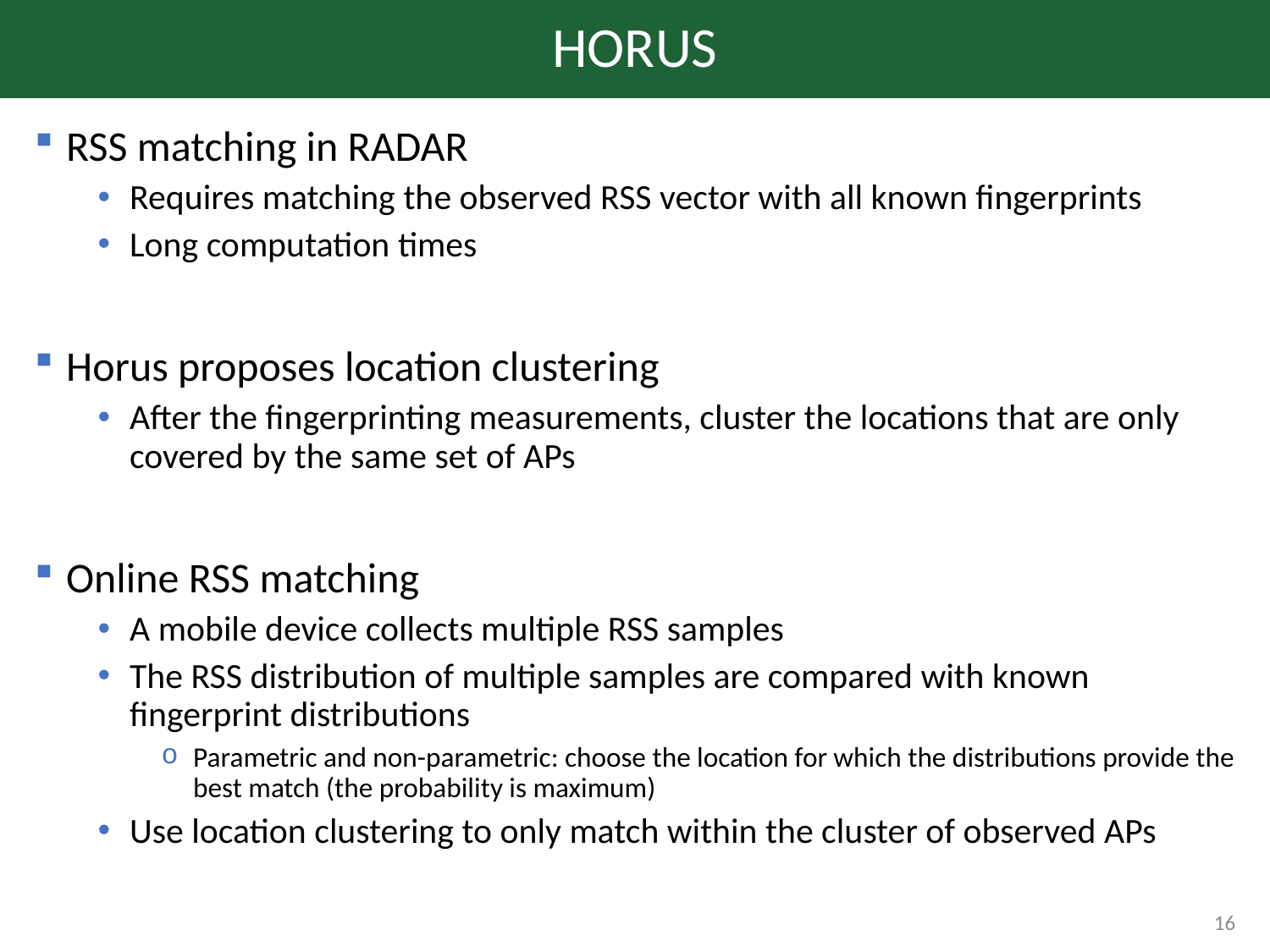

# HORUS
RSS matching in RADAR
Requires matching the observed RSS vector with all known fingerprints
Long computation times

Horus proposes location clustering
After the fingerprinting measurements, cluster the locations that are only covered by the same set of APs

Online RSS matching
A mobile device collects multiple RSS samples
The RSS distribution of multiple samples are compared with known fingerprint distributions
Parametric and non-parametric: choose the location for which the distributions provide the best match (the probability is maximum)
Use location clustering to only match within the cluster of observed APs

16